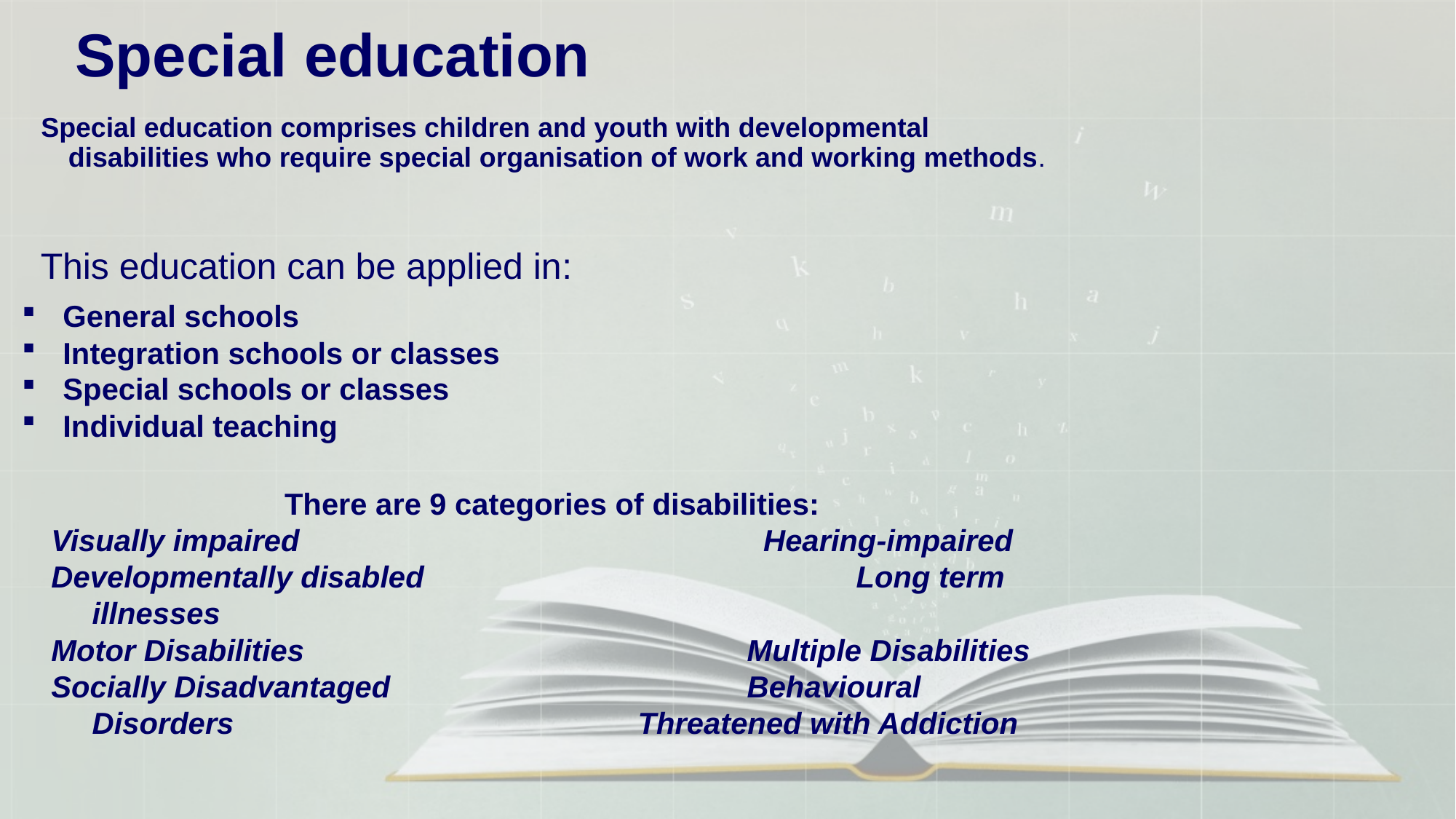

Special education
Special education comprises children and youth with developmental disabilities who require special organisation of work and working methods.
This education can be applied in:
General schools
Integration schools or classes
Special schools or classes
Individual teaching

There are 9 categories of disabilities:
Visually impaired				               Hearing-impaired
Developmentally disabled				Long term illnesses
Motor Disabilities 				Multiple Disabilities
Socially Disadvantaged 				Behavioural Disorders 				Threatened with Addiction